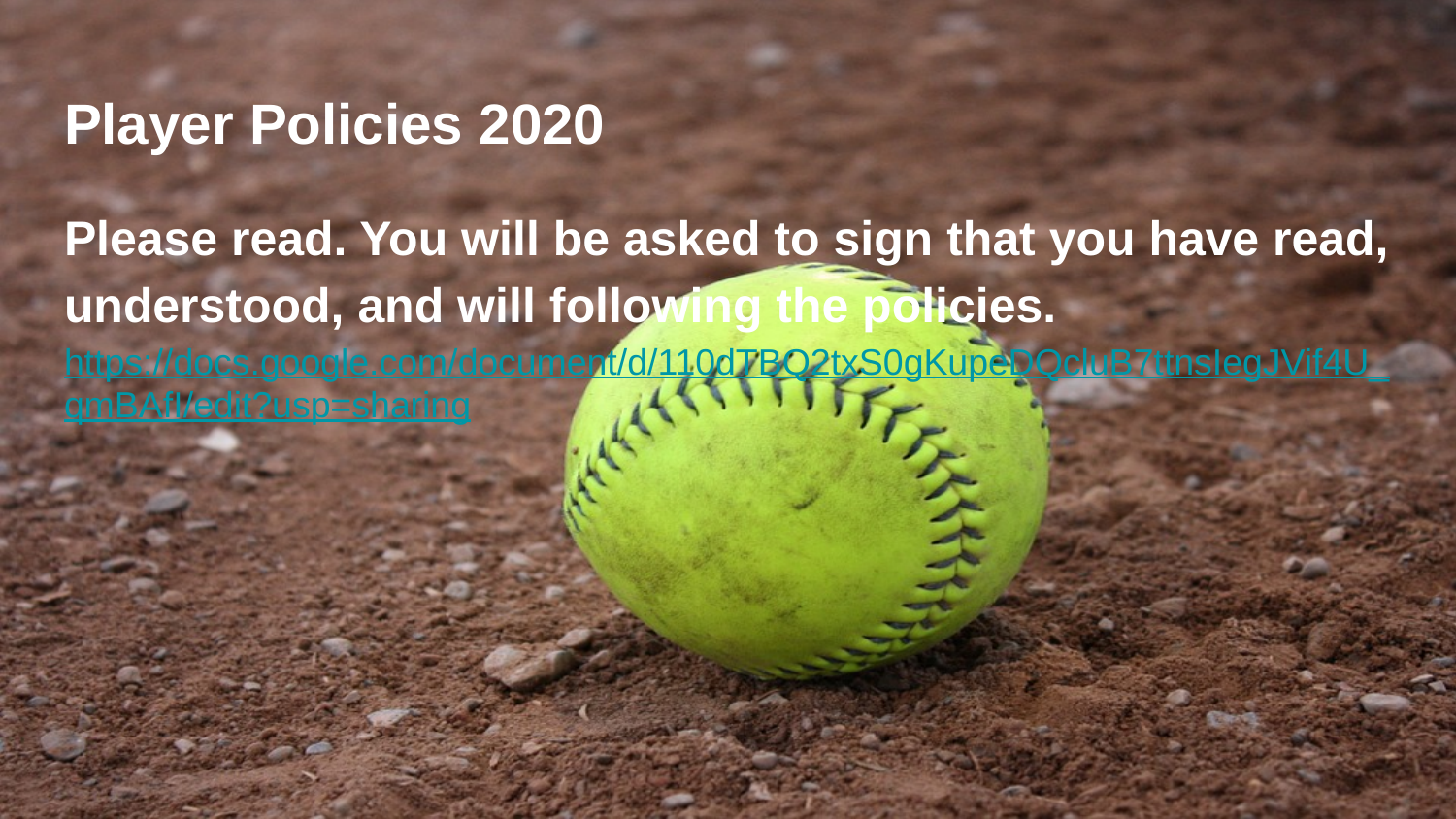

# Player Policies 2020
Please read. You will be asked to sign that you have read, understood, and will following the policies. https://docs.google.com/document/d/110dTBQ2txS0gKupeDQcluB7ttnsIegJVif4U_qmBAfI/edit?usp=sharing